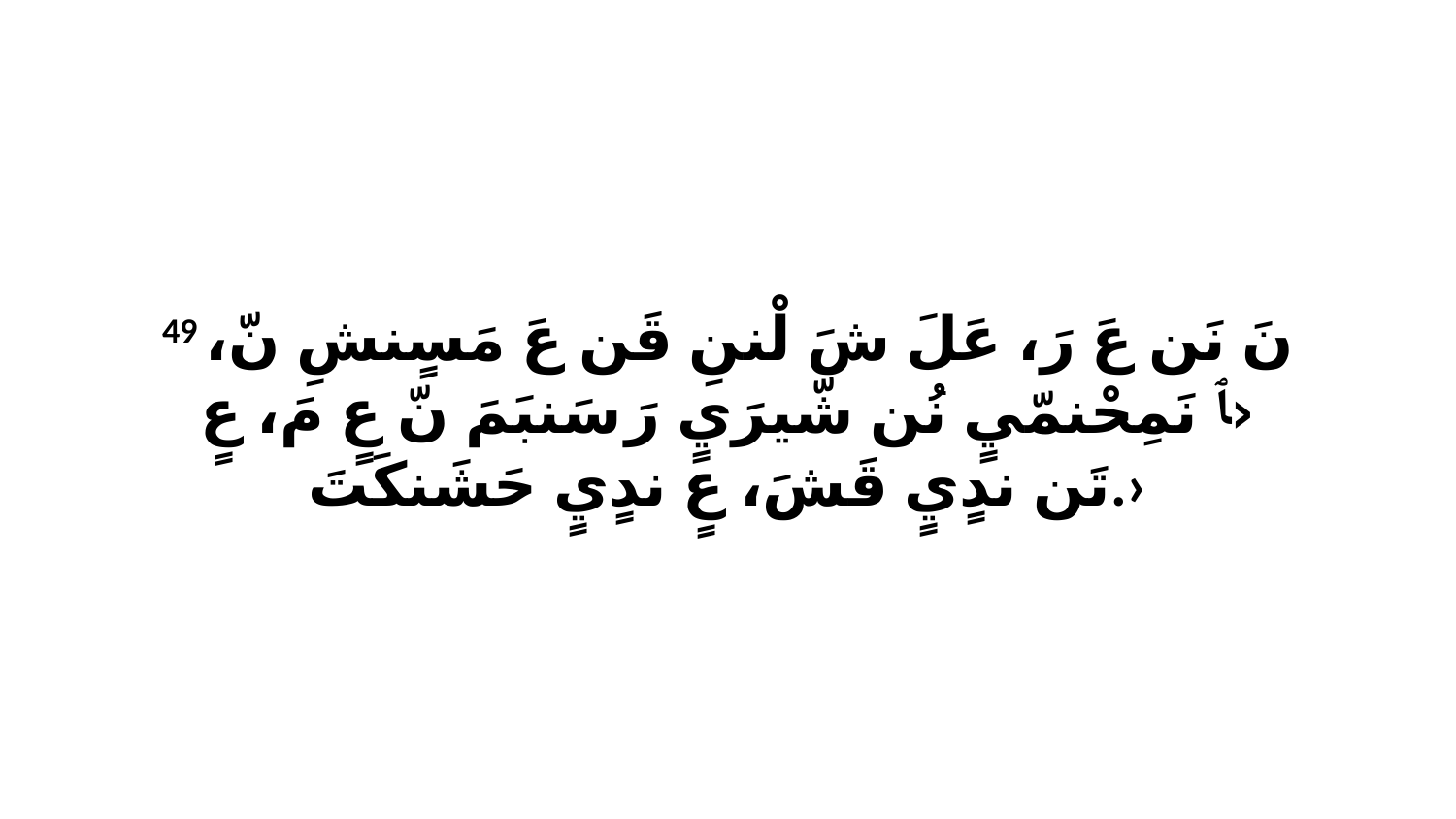

49 نَ نَن عَ رَ، عَلَ شَ لْننِ قَن عَ مَسٍنشِ نّ، ‹ﭑ نَمِحْنمّيٍ نُن شّيرَيٍ رَ سَنبَمَ نّ عٍ مَ، عٍ تَن ندٍيٍ قَشَ، عٍ ندٍيٍ حَشَنكَتَ.›